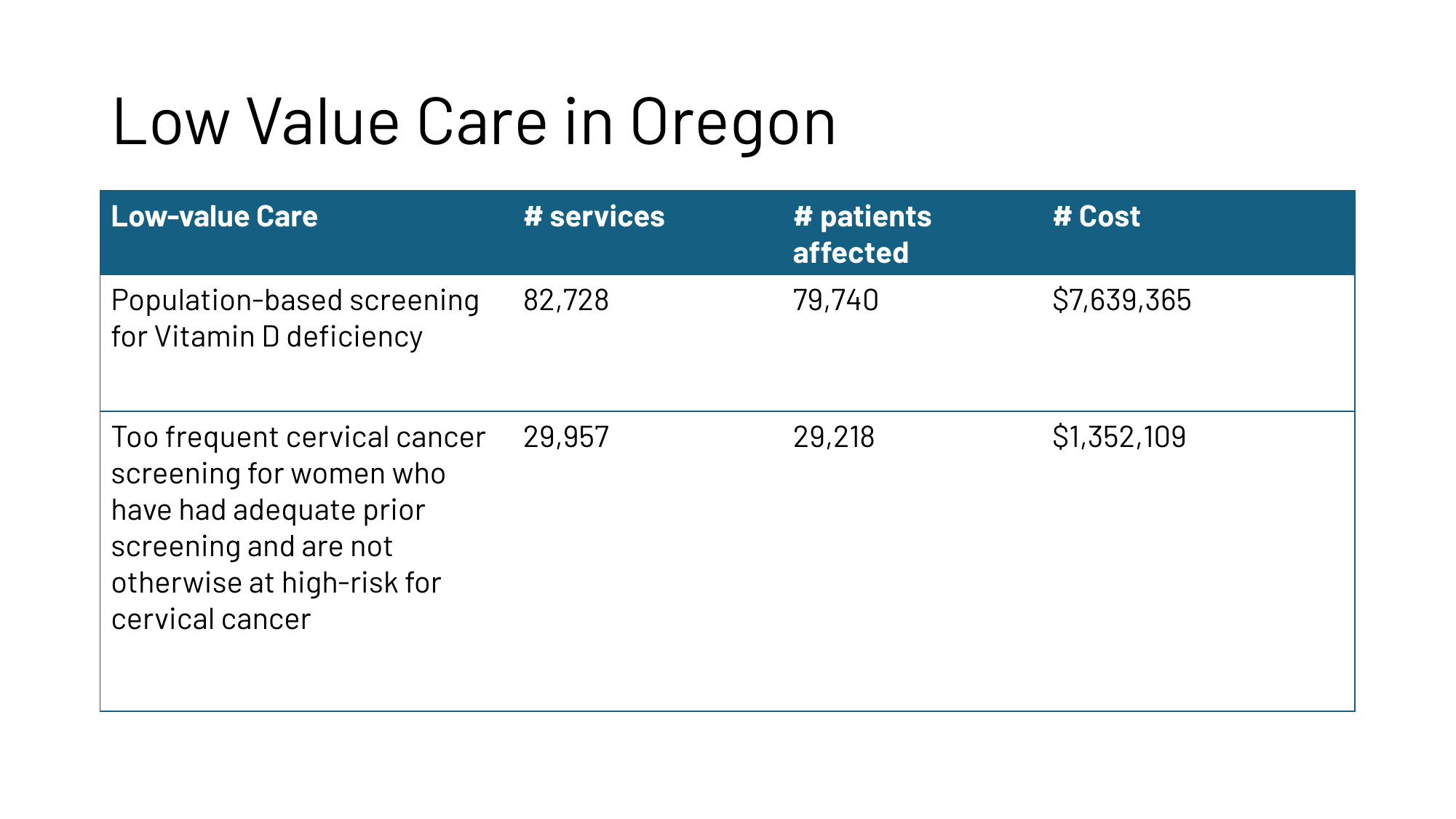

# Low Value Care in Oregon
| Low-value Care | # services | # patients affected | # Cost |
| --- | --- | --- | --- |
| Population-based screening for Vitamin D deficiency | 82,728 | 79,740 | $7,639,365 |
| Too frequent cervical cancer screening for women who have had adequate prior screening and are not otherwise at high-risk for cervical cancer | 29,957 | 29,218 | $1,352,109 |